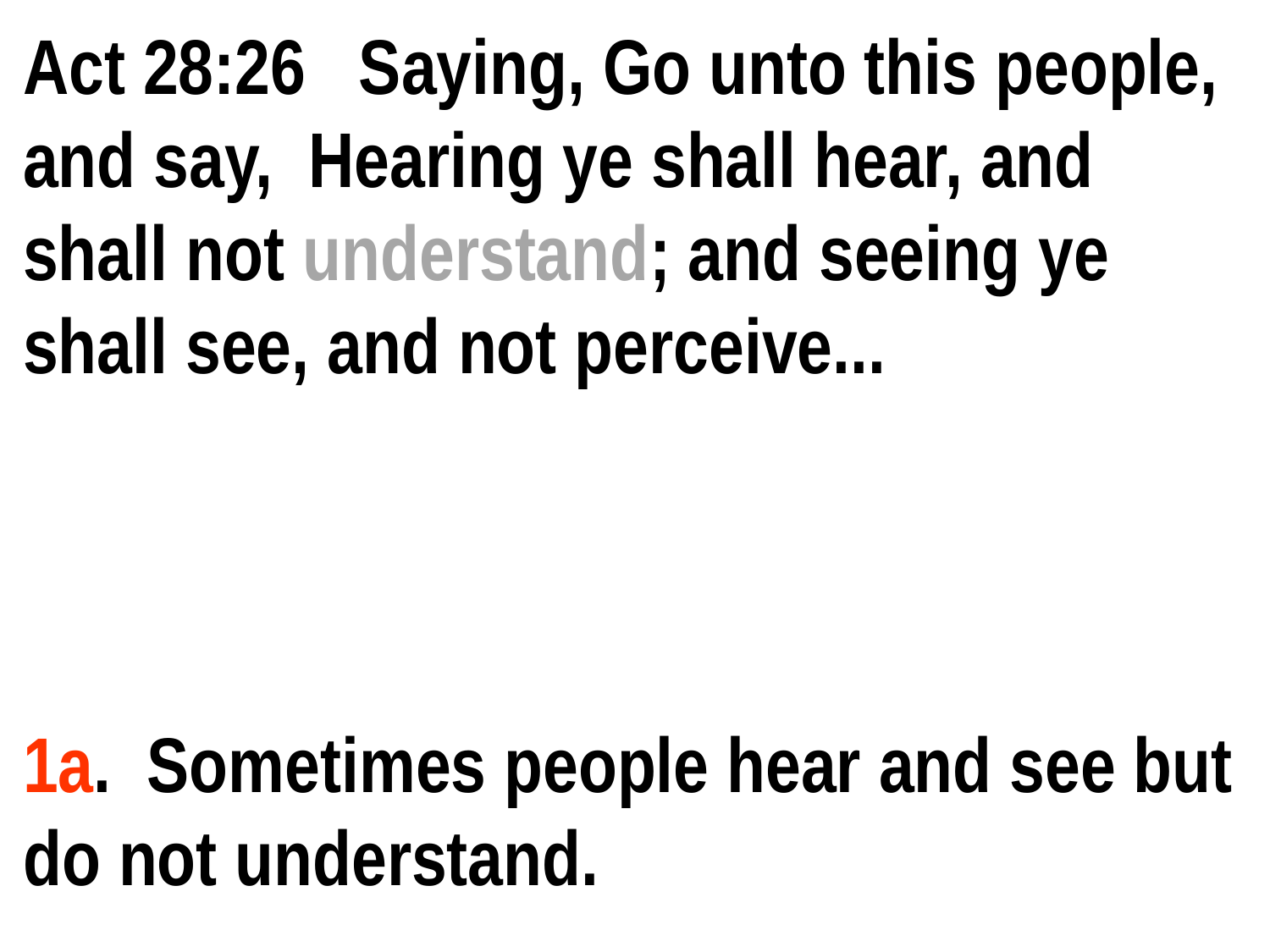

Act 28:26   Saying, Go unto this people, and say,  Hearing ye shall hear, and shall not understand; and seeing ye shall see, and not perceive...
1a.  Sometimes people hear and see but do not understand.
Session 7